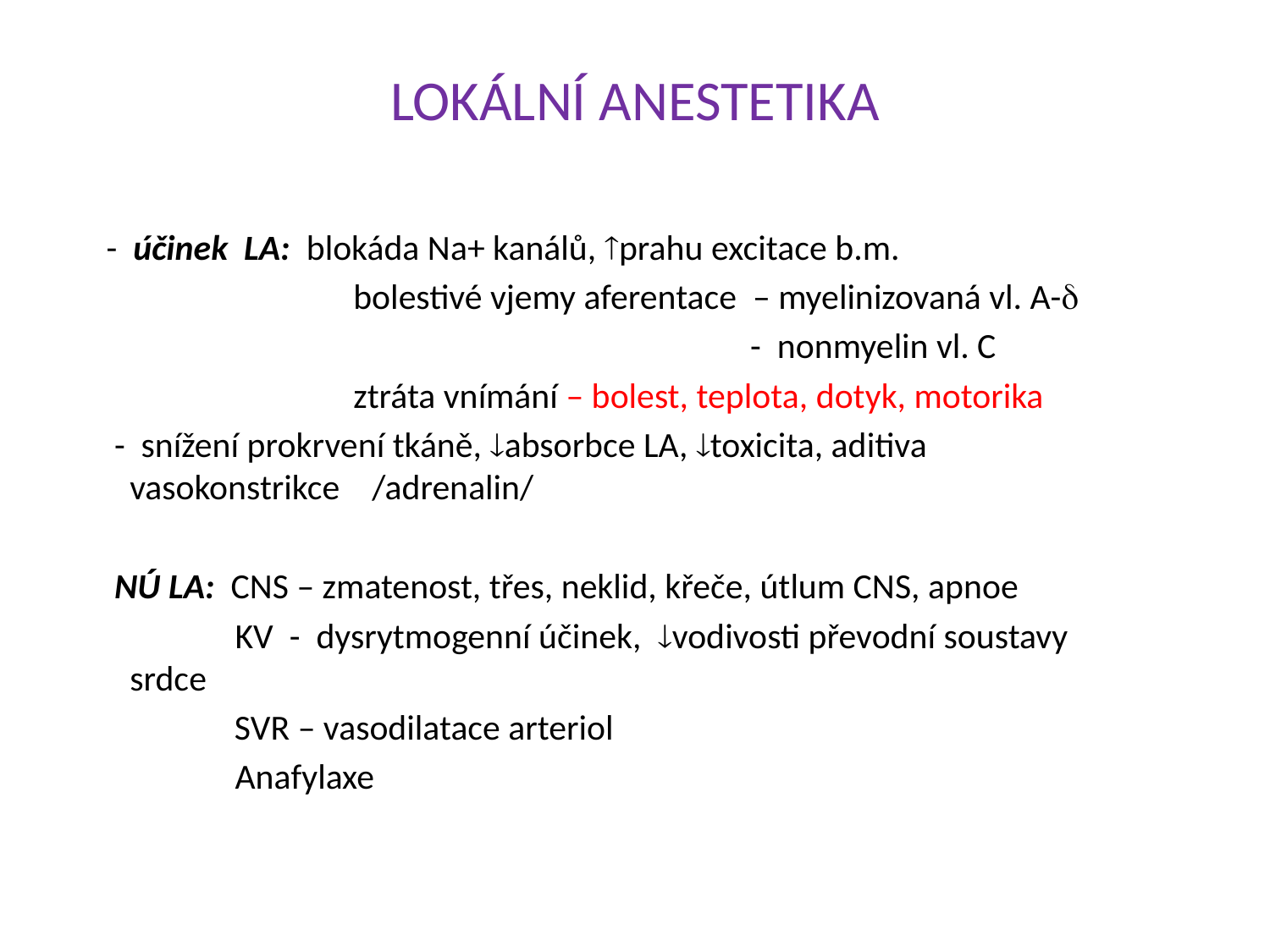

# LOKÁLNÍ ANESTETIKA
   -  účinek  LA:  blokáda Na+ kanálů, ↑prahu excitace b.m.
  		            bolestivé vjemy aferentace  – myelinizovaná vl. A-δ
					              -  nonmyelin vl. C
		            ztráta vnímání – bolest, teplota, dotyk, motorika
    -  snížení prokrvení tkáně, ↓absorbce LA, ↓toxicita, aditiva       vasokonstrikce    /adrenalin/

    NÚ LA:  CNS – zmatenost, třes, neklid, křeče, útlum CNS, apnoe
                   KV  -  dysrytmogenní účinek,  ↓vodivosti převodní soustavy srdce
	             SVR – vasodilatace arteriol
                   Anafylaxe